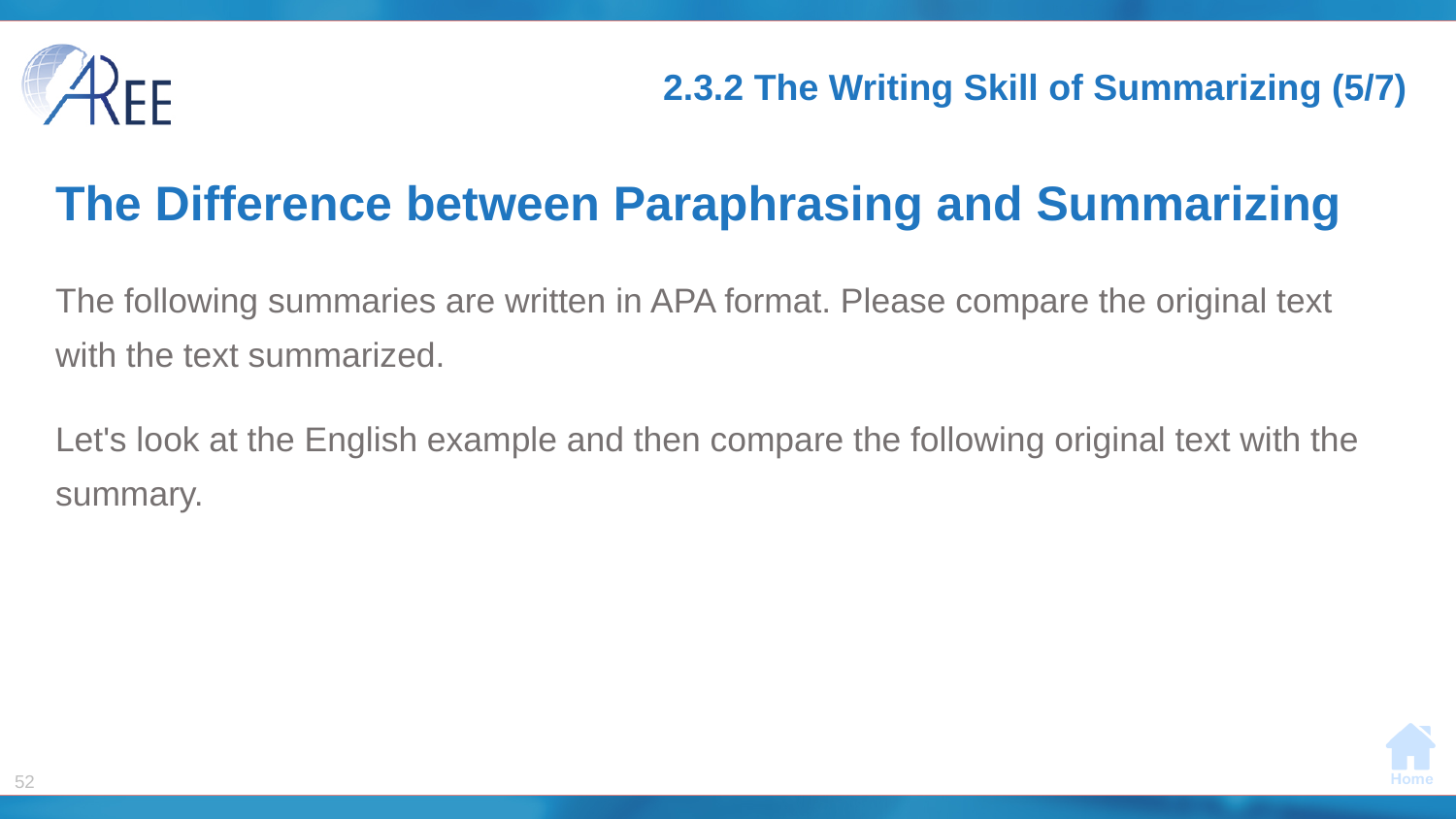

# 2.3.2 The Writing Skill of Summarizing (5/7)
The Difference between Paraphrasing and Summarizing
The following summaries are written in APA format. Please compare the original text with the text summarized.

Let's look at the English example and then compare the following original text with the summary.
52